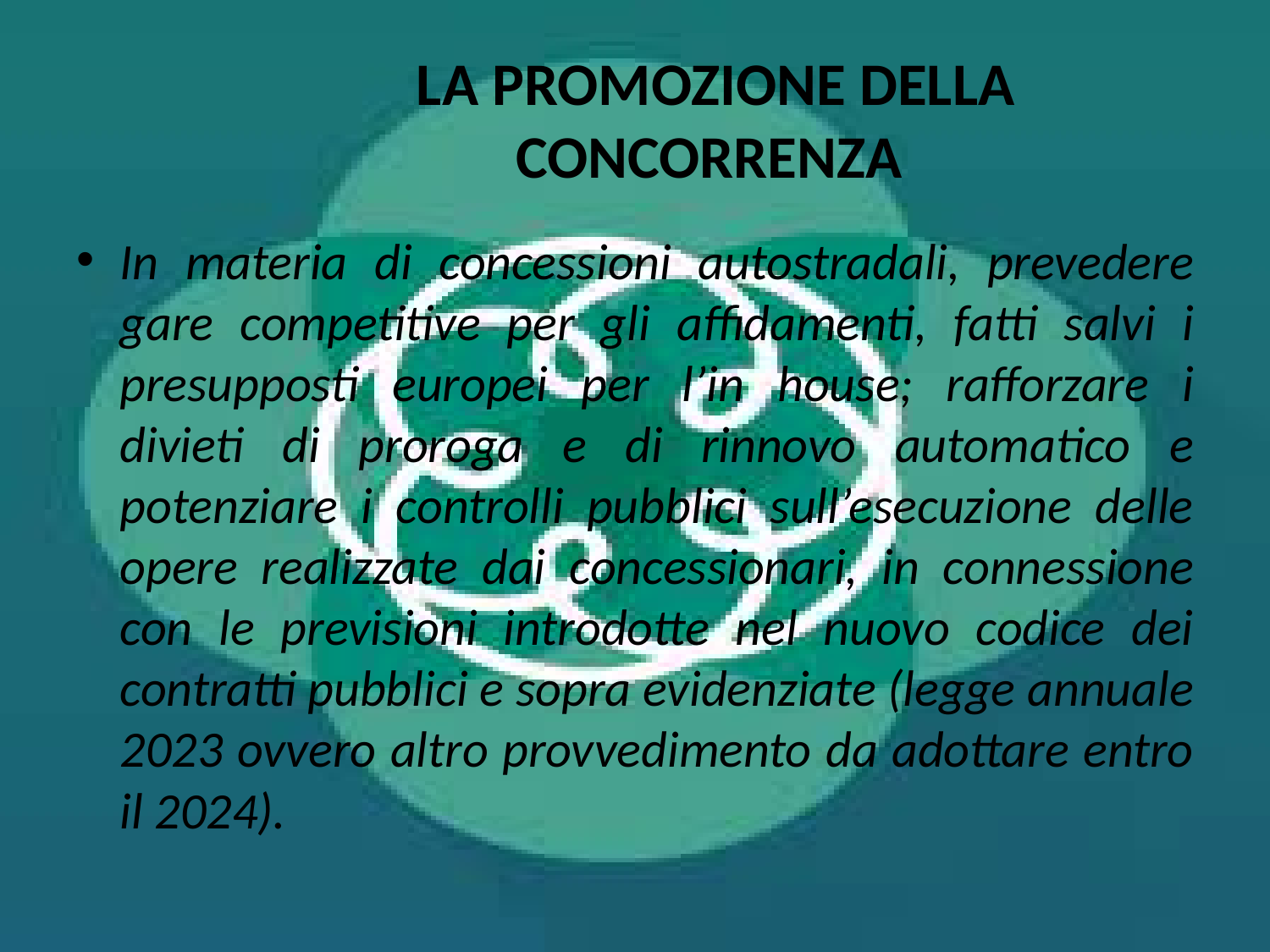

# LA PROMOZIONE DELLA CONCORRENZA
In materia di concessioni autostradali, prevedere gare competitive per gli affidamenti, fatti salvi i presupposti europei per l’in house; rafforzare i divieti di proroga e di rinnovo automatico e potenziare i controlli pubblici sull’esecuzione delle opere realizzate dai concessionari, in connessione con le previsioni introdotte nel nuovo codice dei contratti pubblici e sopra evidenziate (legge annuale 2023 ovvero altro provvedimento da adottare entro il 2024).